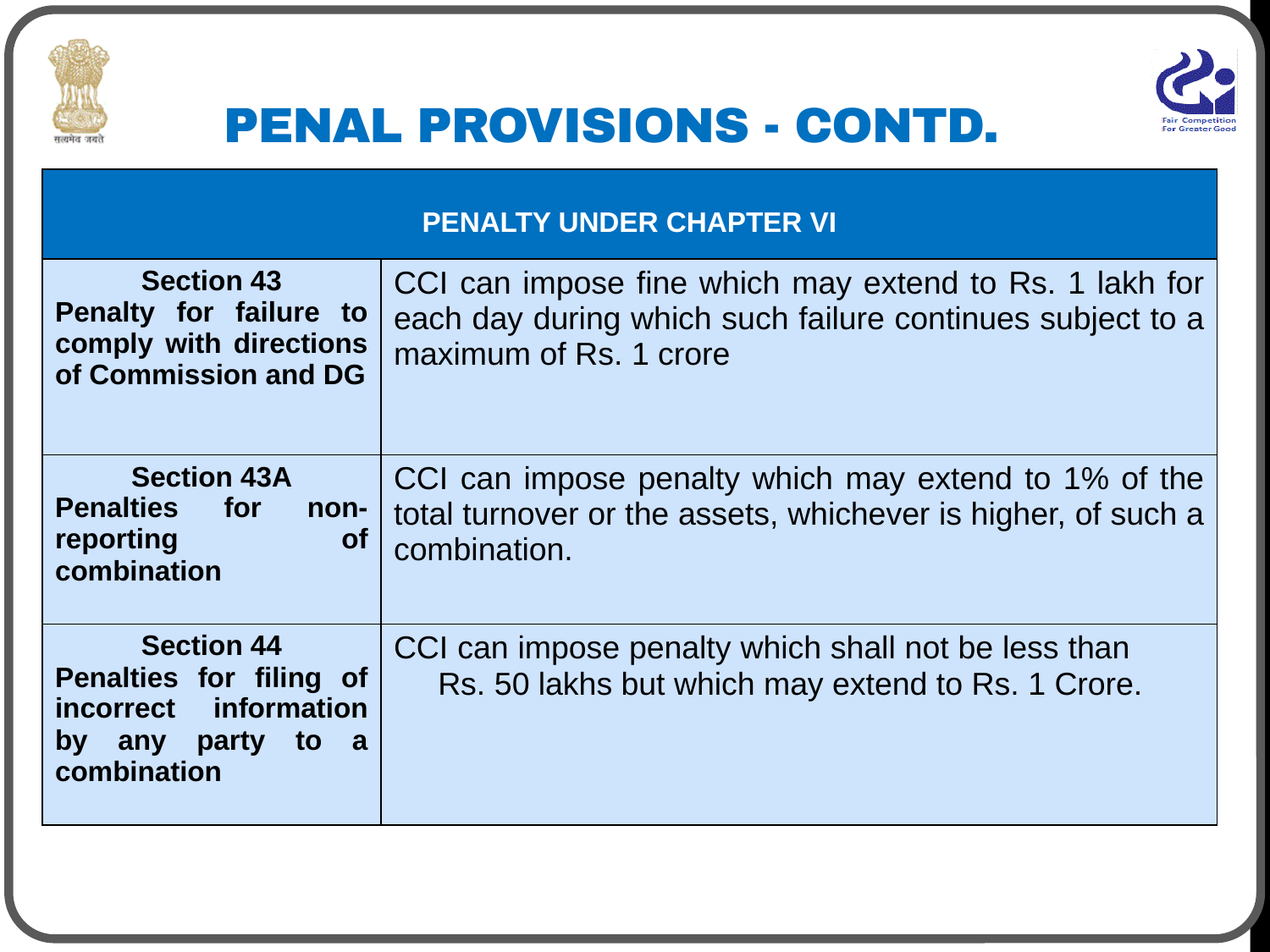

# PENAL PROVISIONS - CONTD.
| PENALTY UNDER CHAPTER VI |  |
| --- | --- |
| Section 43 Penalty for failure to comply with directions of Commission and DG | CCI can impose fine which may extend to Rs. 1 lakh for each day during which such failure continues subject to a maximum of Rs. 1 crore |
| Section 43A Penalties for non-reporting of combination | CCI can impose penalty which may extend to 1% of the total turnover or the assets, whichever is higher, of such a combination. |
| Section 44 Penalties for filing of incorrect information by any party to a combination | CCI can impose penalty which shall not be less than Rs. 50 lakhs but which may extend to Rs. 1 Crore. |